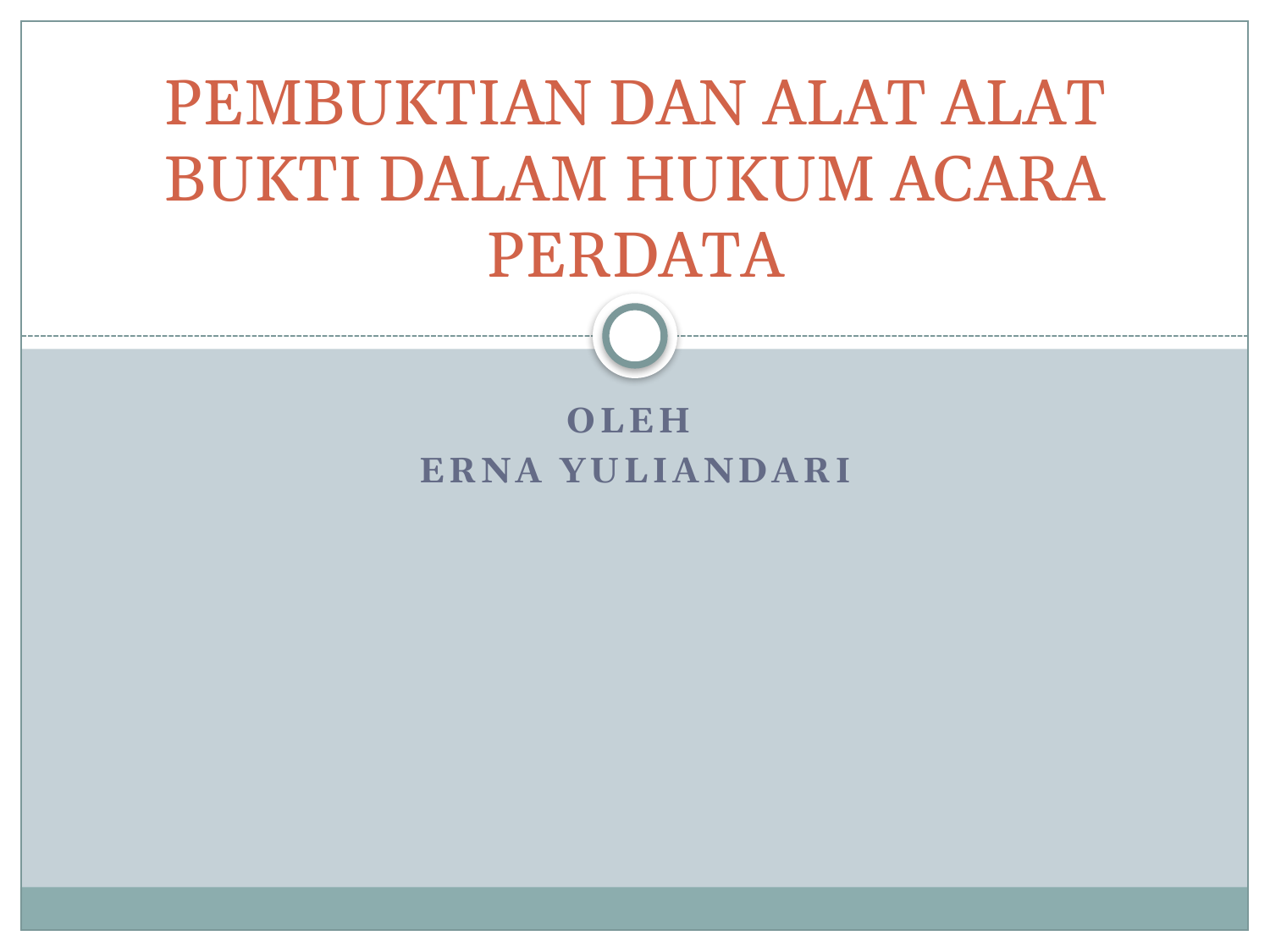

# PEMBUKTIAN DAN ALAT ALAT BUKTI DALAM HUKUM ACARA PERDATA
Oleh
ErNA YULIANDARI